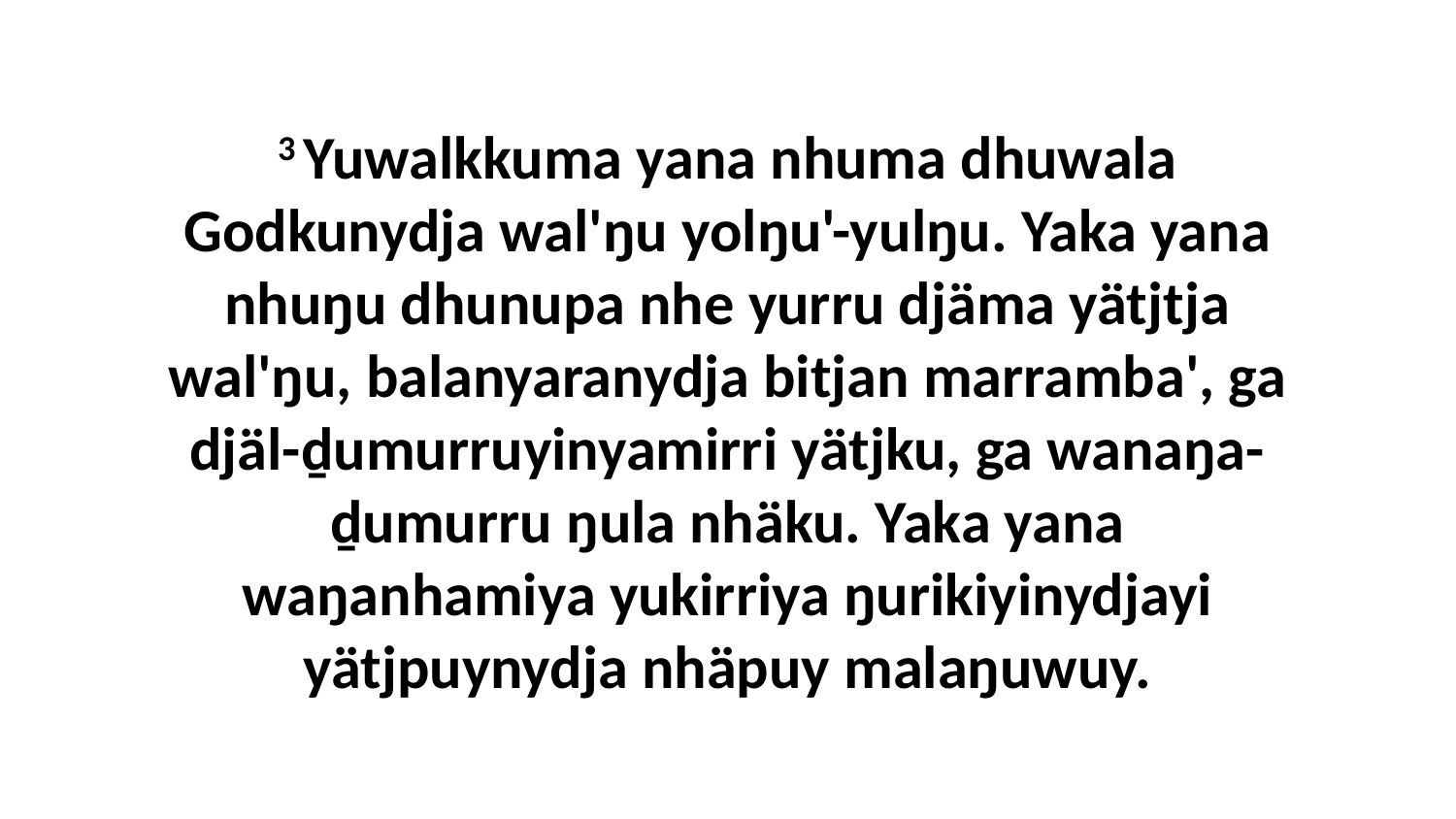

3 Yuwalkkuma yana nhuma dhuwala Godkunydja wal'ŋu yolŋu'-yulŋu. Yaka yana nhuŋu dhunupa nhe yurru djäma yätjtja wal'ŋu, balanyaranydja bitjan marramba', ga djäl-ḏumurruyinyamirri yätjku, ga wanaŋa-ḏumurru ŋula nhäku. Yaka yana waŋanhamiya yukirriya ŋurikiyinydjayi yätjpuynydja nhäpuy malaŋuwuy.